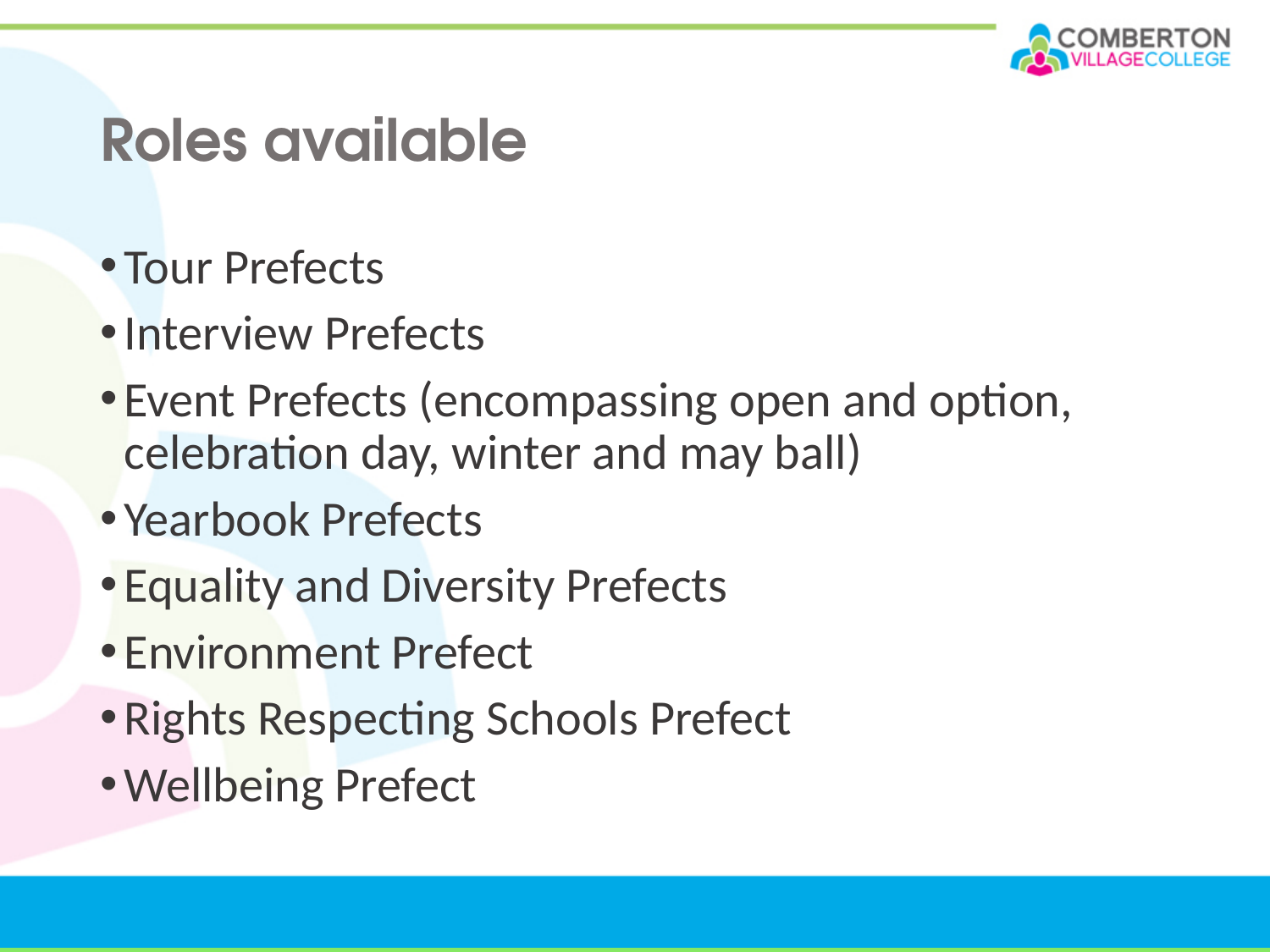

# Roles available
Tour Prefects
Interview Prefects
Event Prefects (encompassing open and option, celebration day, winter and may ball)
Yearbook Prefects
Equality and Diversity Prefects
Environment Prefect
Rights Respecting Schools Prefect
Wellbeing Prefect